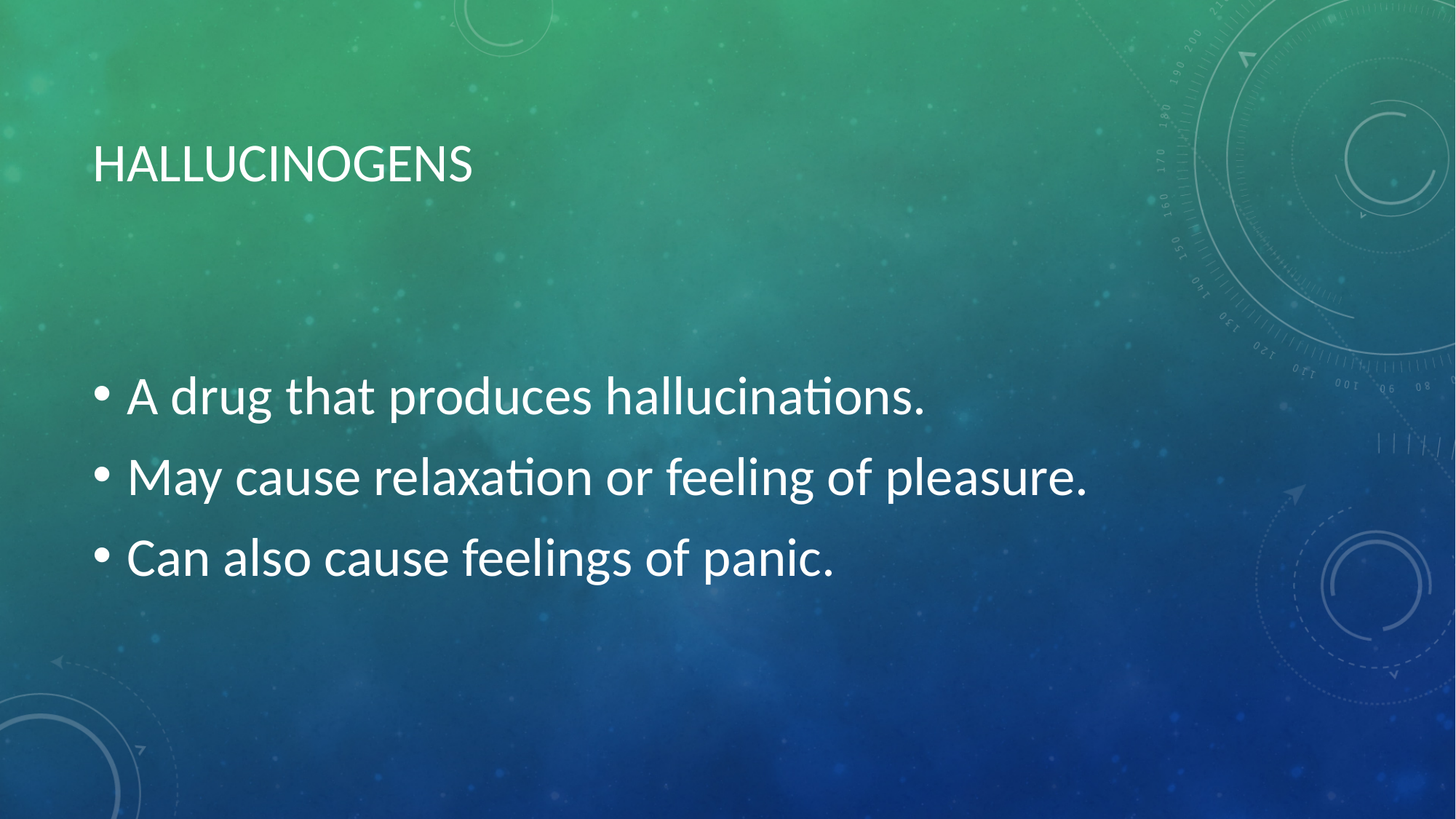

# Hallucinogens
A drug that produces hallucinations.
May cause relaxation or feeling of pleasure.
Can also cause feelings of panic.